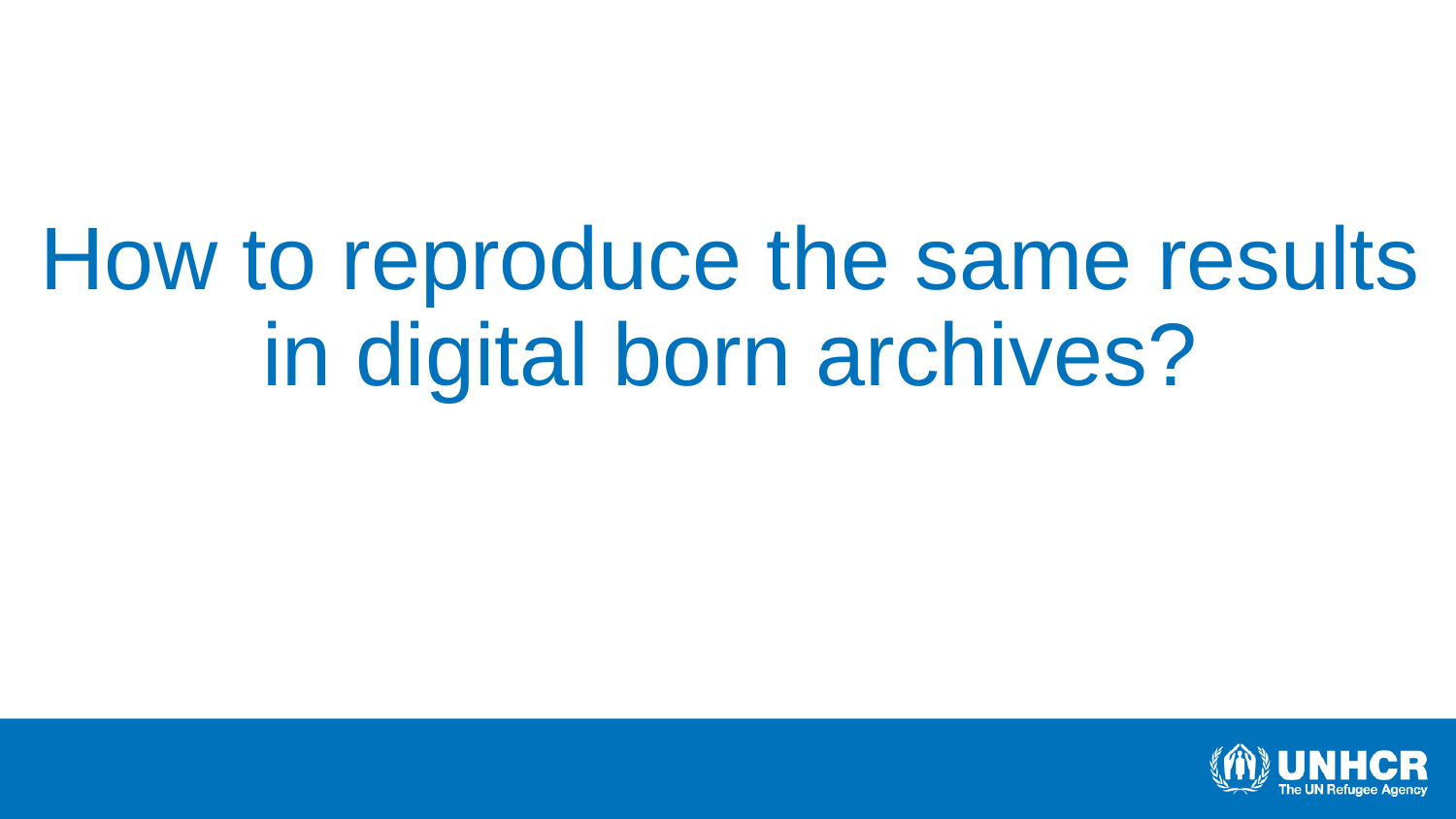

# How to reproduce the same results in digital born archives?